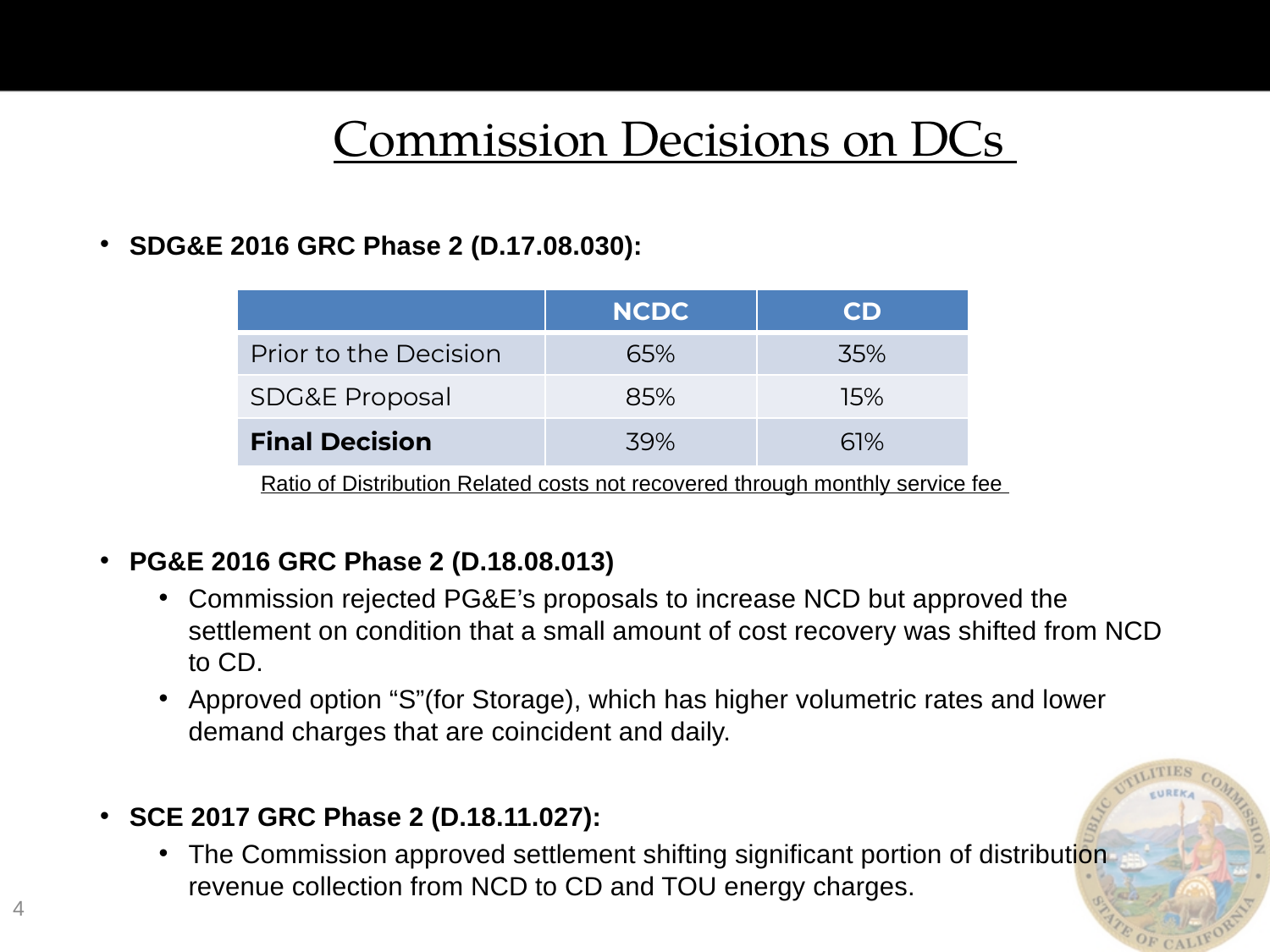

# Commission Decisions on DCs
SDG&E 2016 GRC Phase 2 (D.17.08.030):

Ratio of Distribution Related costs not recovered through monthly service fee

PG&E 2016 GRC Phase 2 (D.18.08.013)
Commission rejected PG&E’s proposals to increase NCD but approved the settlement on condition that a small amount of cost recovery was shifted from NCD to CD.
Approved option “S”(for Storage), which has higher volumetric rates and lower demand charges that are coincident and daily.

SCE 2017 GRC Phase 2 (D.18.11.027):
The Commission approved settlement shifting significant portion of distribution revenue collection from NCD to CD and TOU energy charges.

|  | NCDC | CD |
| --- | --- | --- |
| Prior to the Decision | 65% | 35% |
| SDG&E Proposal | 85% | 15% |
| Final Decision | 39% | 61% |
4